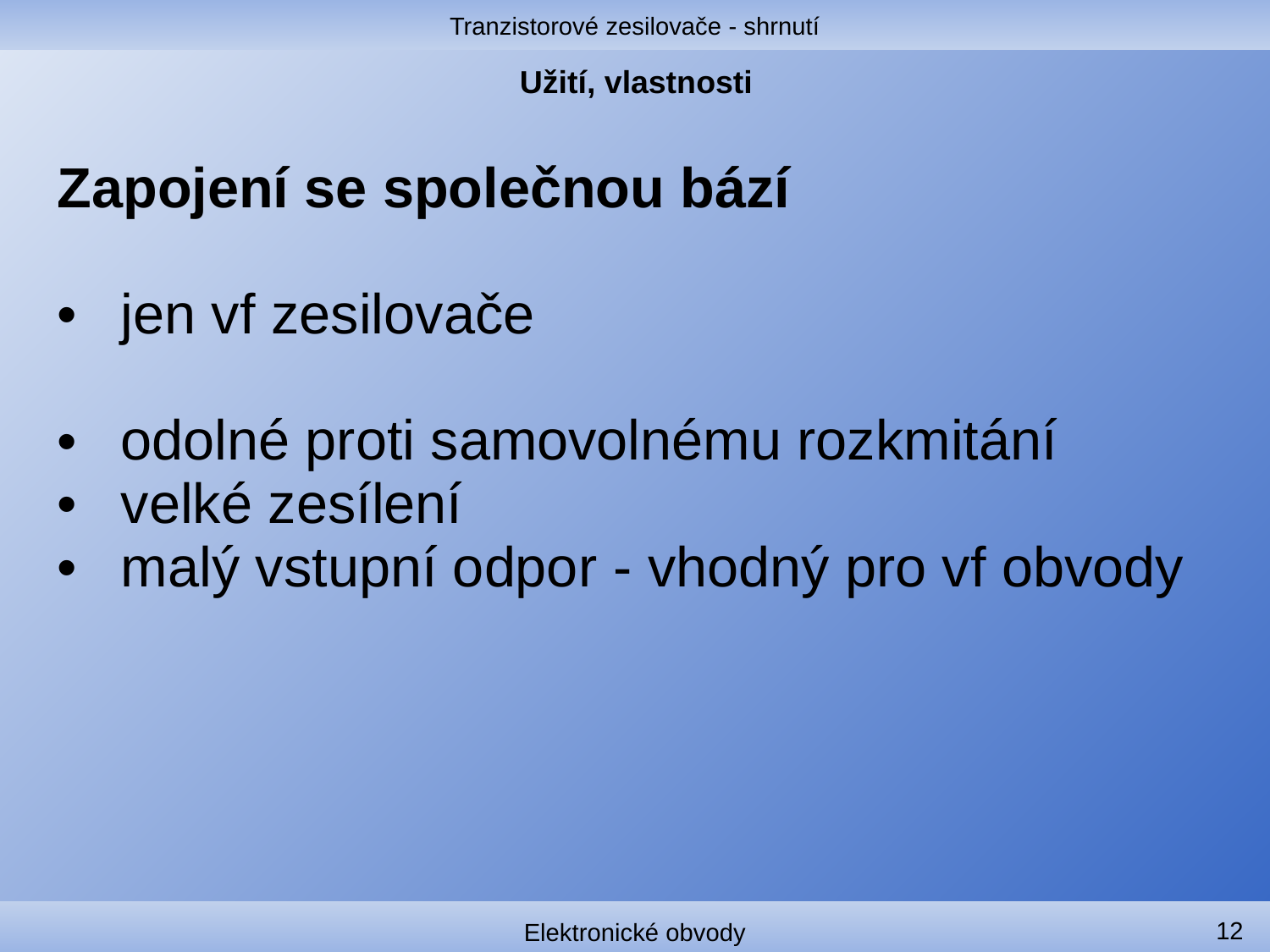

Tranzistorové zesilovače - shrnutí
# Užití, vlastnosti
| Zapojení se společnou bází jen vf zesilovače odolné proti samovolnému rozkmitání velké zesílení malý vstupní odpor - vhodný pro vf obvody |
| --- |
12
Elektronické obvody